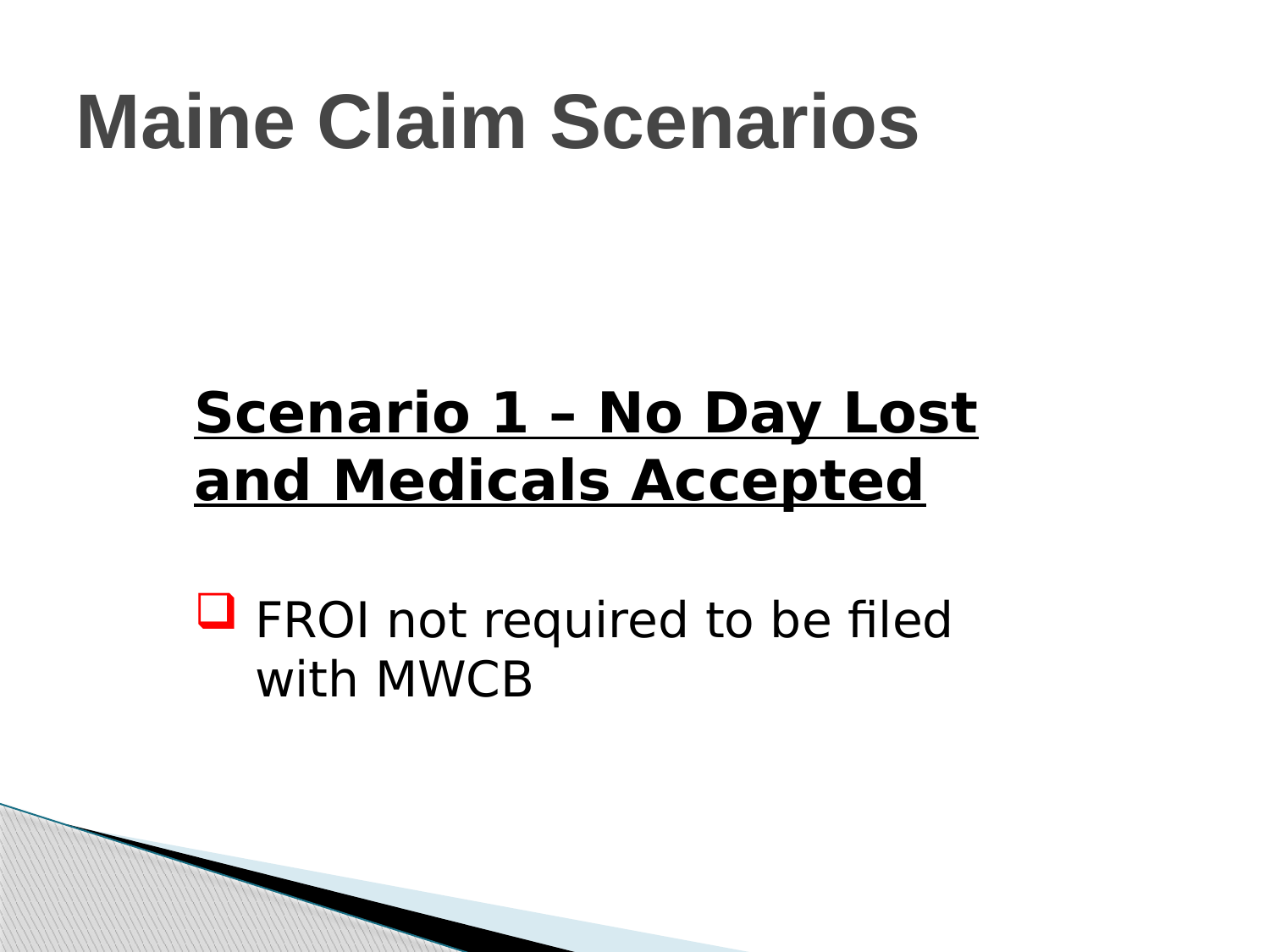

# Maine Claim Scenarios
	Scenario 1 – No Day Lost and Medicals Accepted

FROI not required to be filed with MWCB